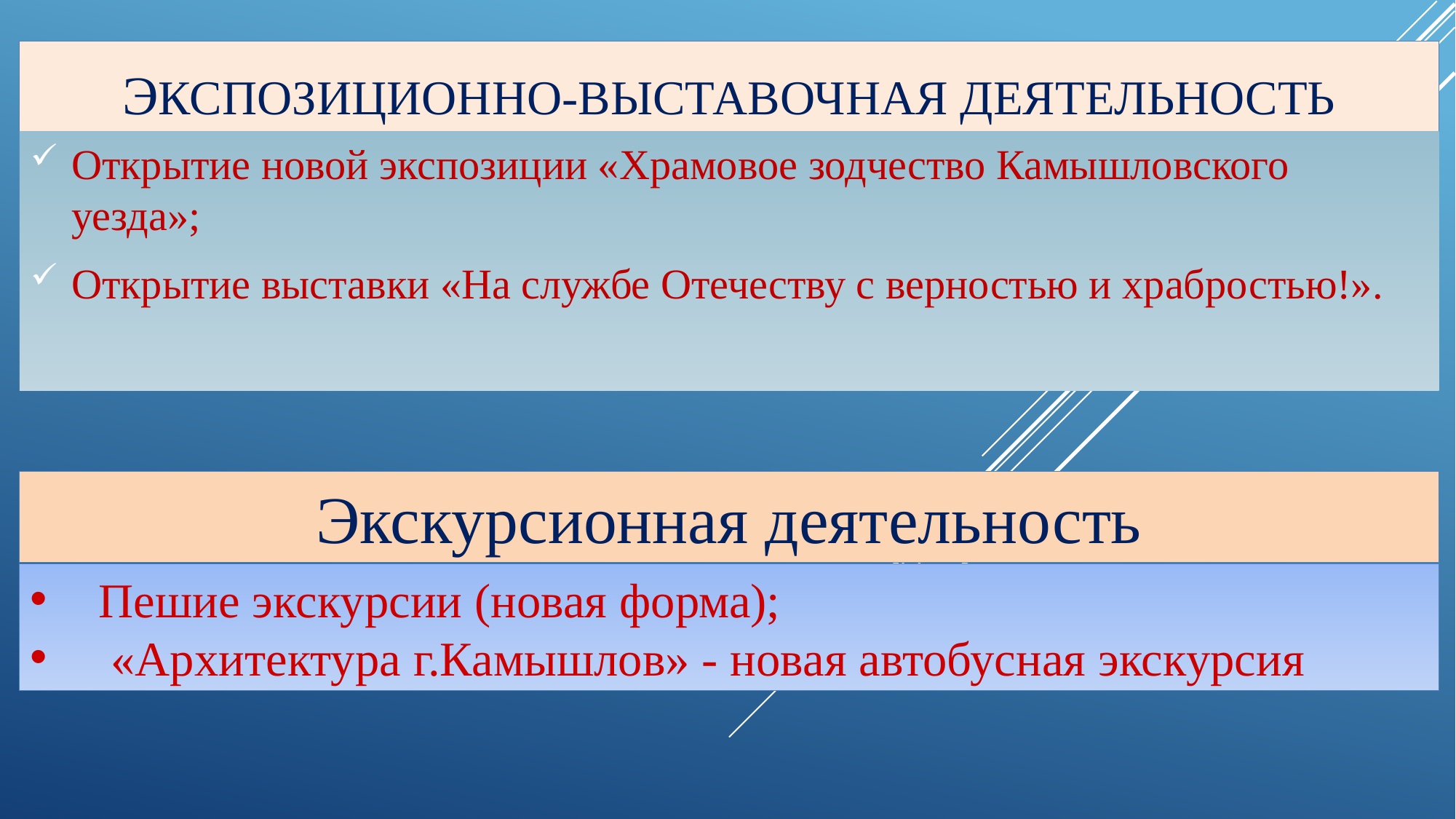

# Экспозиционно-выставочная деятельность
Открытие новой экспозиции «Храмовое зодчество Камышловского уезда»;
Открытие выставки «На службе Отечеству с верностью и храбростью!».
Экскурсионная деятельность
Пешие экскурсии (новая форма);
 «Архитектура г.Камышлов» - новая автобусная экскурсия